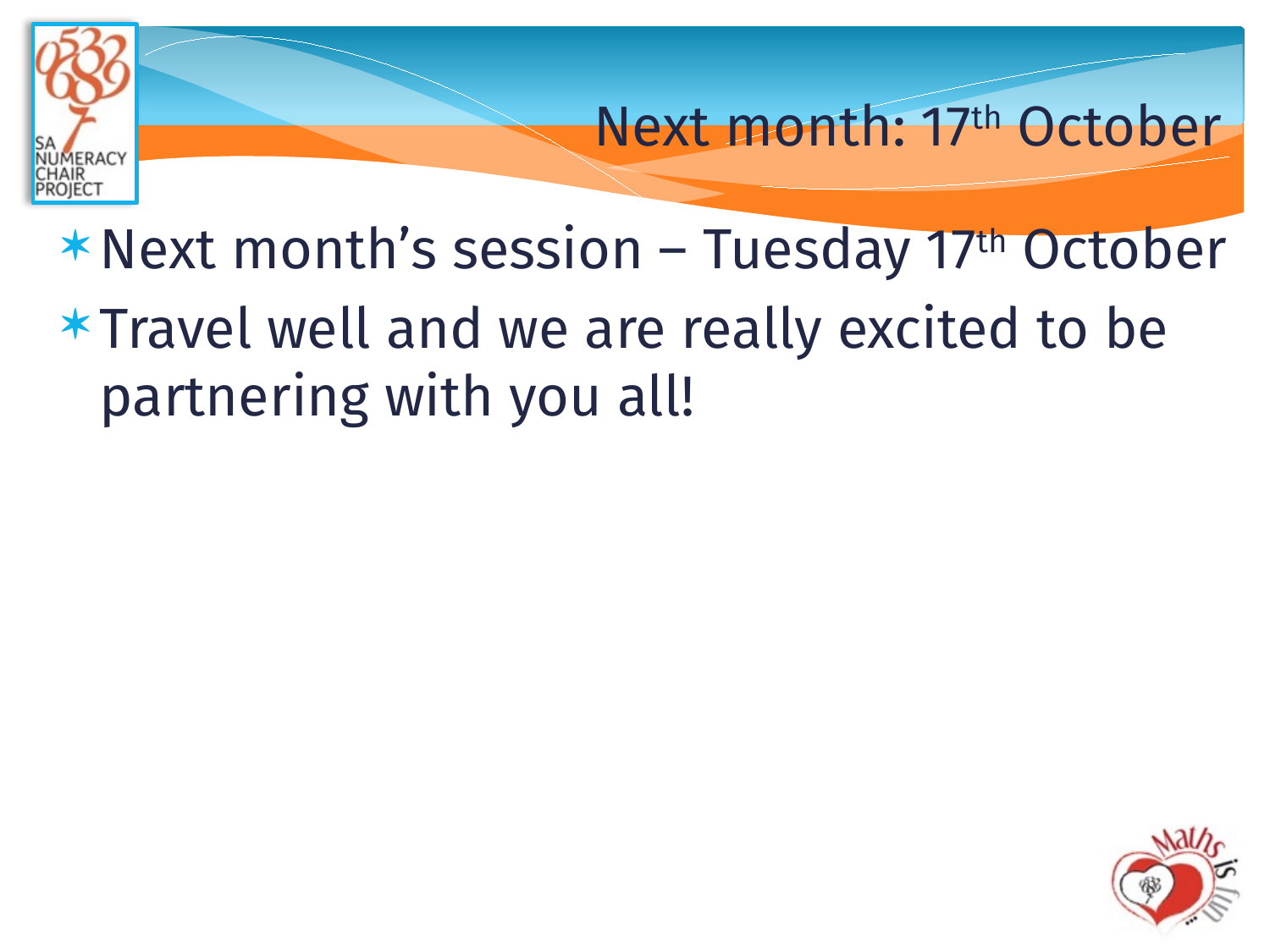

# Next month: 17th October
Next month’s session – Tuesday 17th October
Travel well and we are really excited to be partnering with you all!